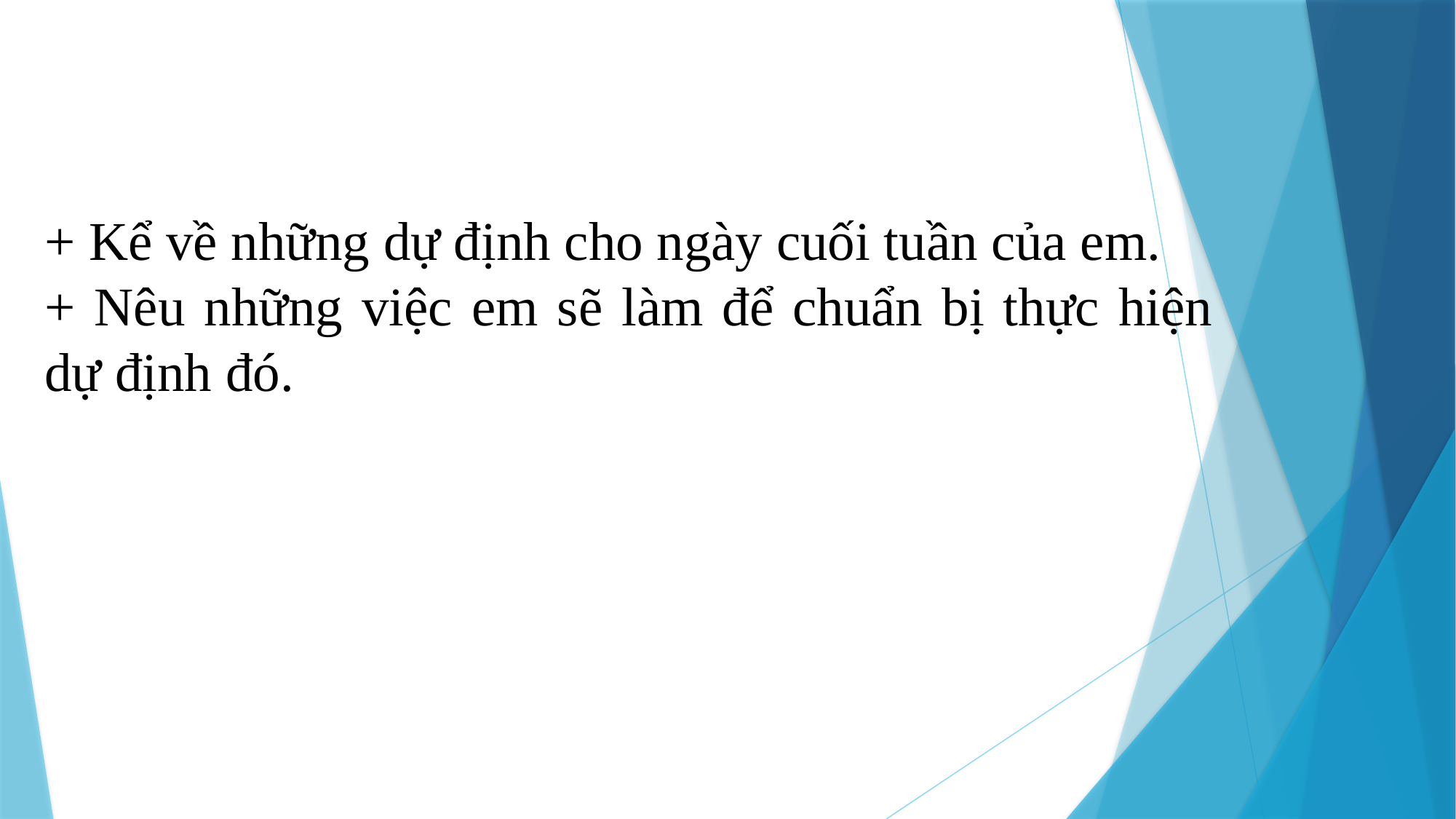

+ Kể về những dự định cho ngày cuối tuần của em.
+ Nêu những việc em sẽ làm để chuẩn bị thực hiện dự định đó.